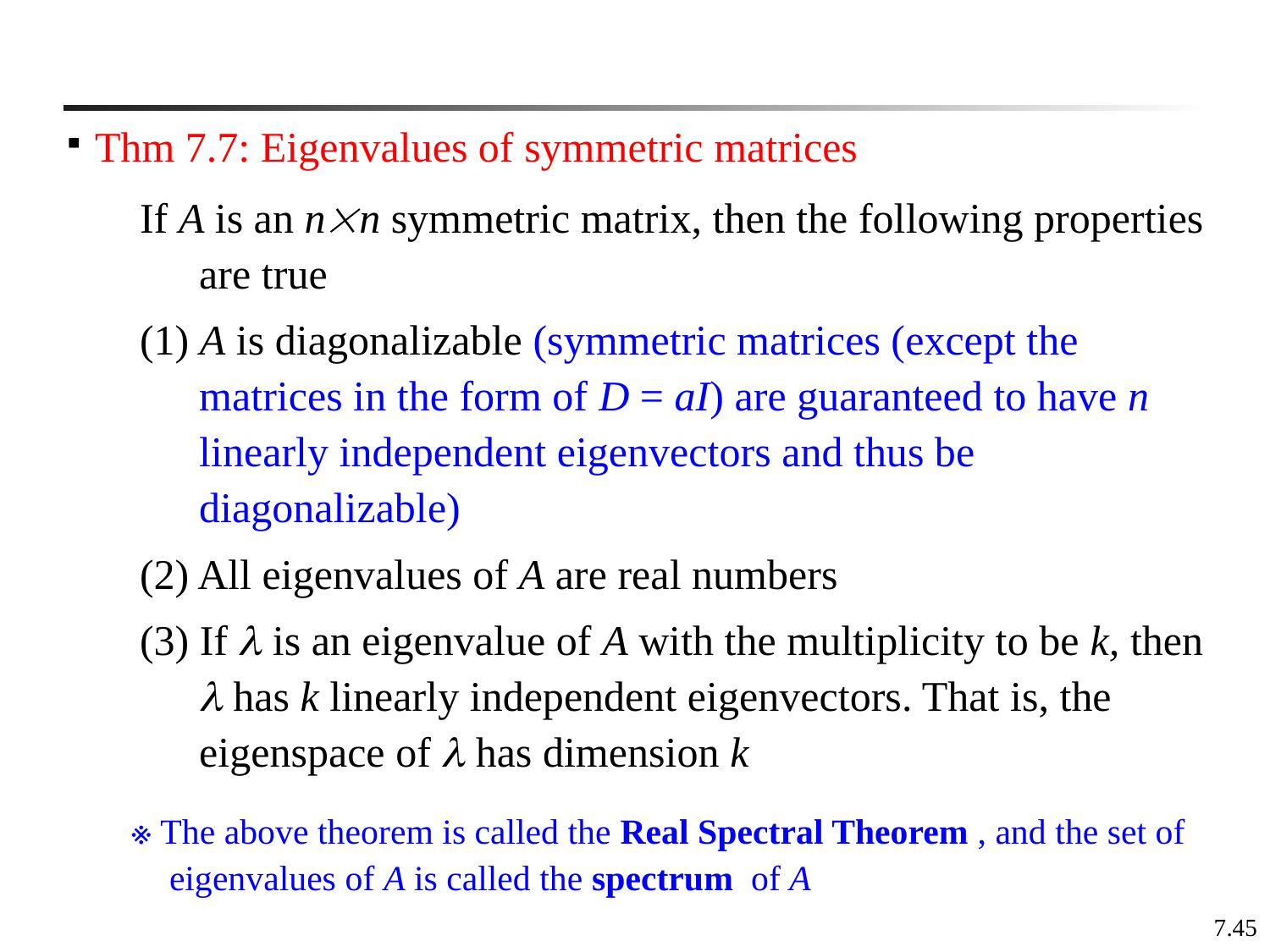

Thm 7.7: Eigenvalues of symmetric matrices
If A is an n×n symmetric matrix, then the following properties are true
(1) A is diagonalizable (symmetric matrices (except the matrices in the form of D = aI) are guaranteed to have n linearly independent eigenvectors and thus be diagonalizable)
(2) All eigenvalues of A are real numbers
(3) If λ is an eigenvalue of A with the multiplicity to be k, then λ has k linearly independent eigenvectors. That is, the eigenspace of λ has dimension k

※ The above theorem is called the Real Spectral Theorem , and the set of eigenvalues of A is called the spectrum  of A